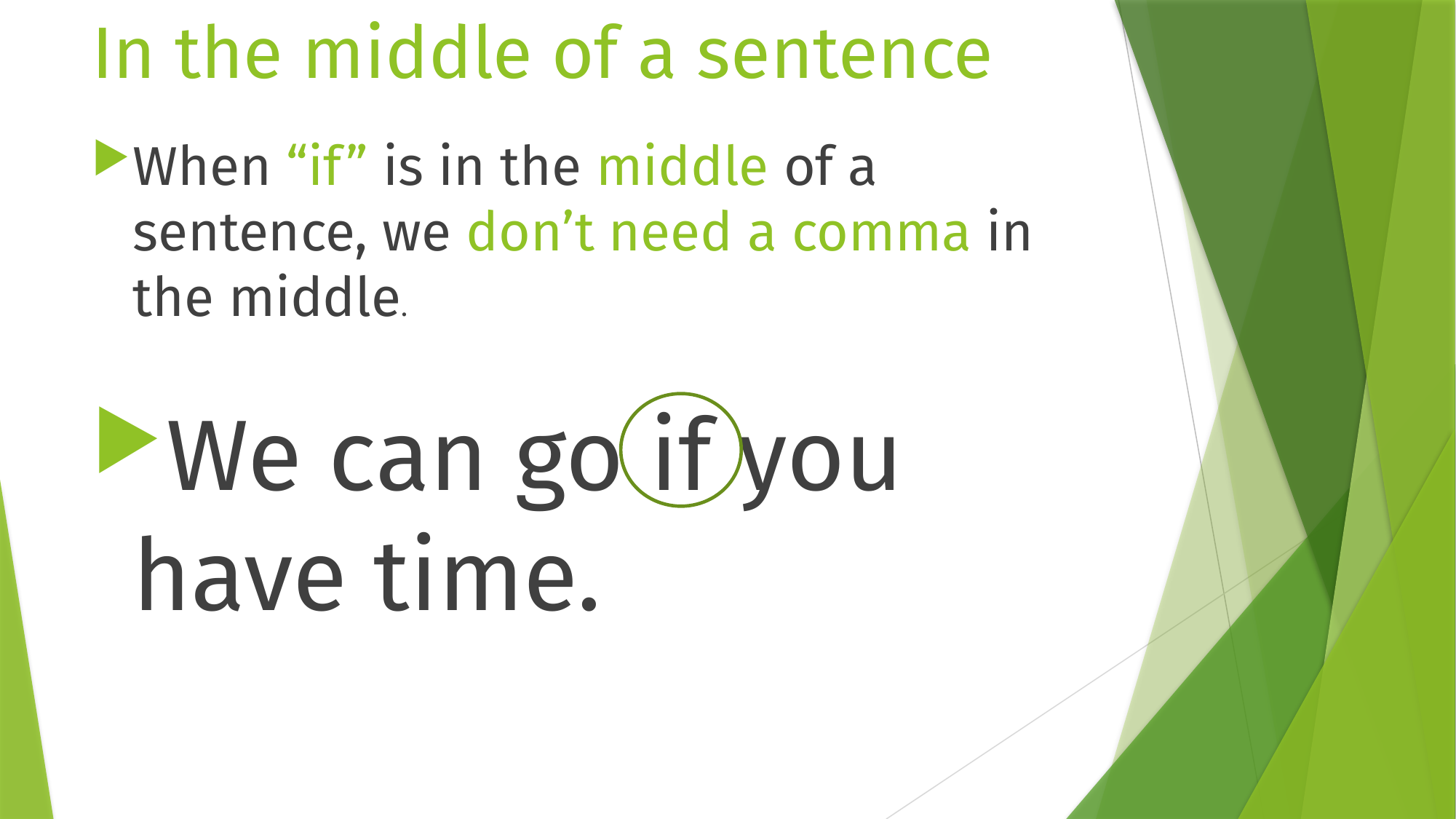

# In the middle of a sentence
When “if” is in the middle of a sentence, we don’t need a comma in the middle.

We can go if you have time.